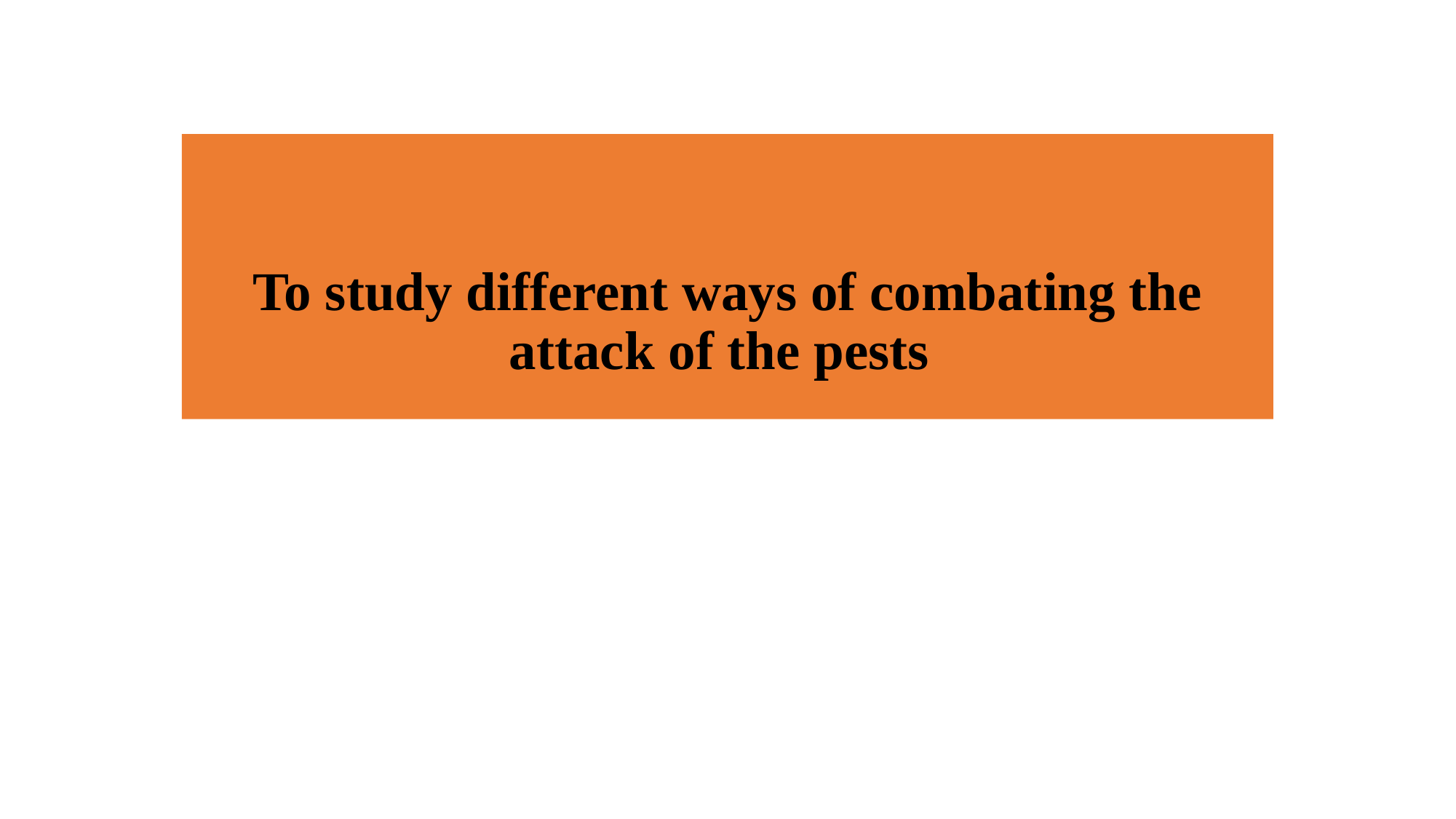

# To study different ways of combating the attack of the pests